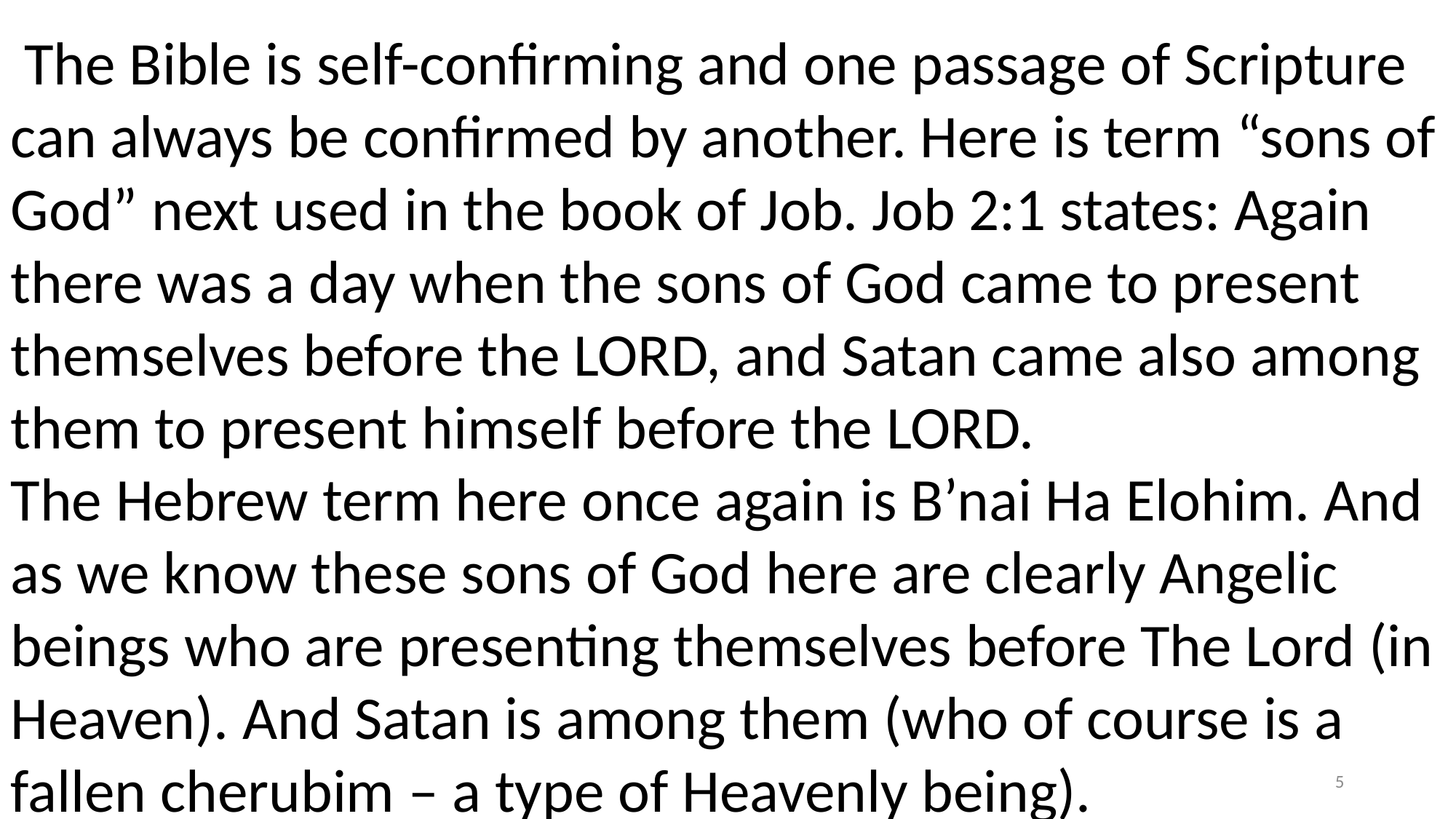

The Bible is self-confirming and one passage of Scripture can always be confirmed by another. Here is term “sons of God” next used in the book of Job. Job 2:1 states: Again there was a day when the sons of God came to present themselves before the LORD, and Satan came also among them to present himself before the LORD.
The Hebrew term here once again is B’nai Ha Elohim. And as we know these sons of God here are clearly Angelic beings who are presenting themselves before The Lord (in Heaven). And Satan is among them (who of course is a fallen cherubim – a type of Heavenly being).
5